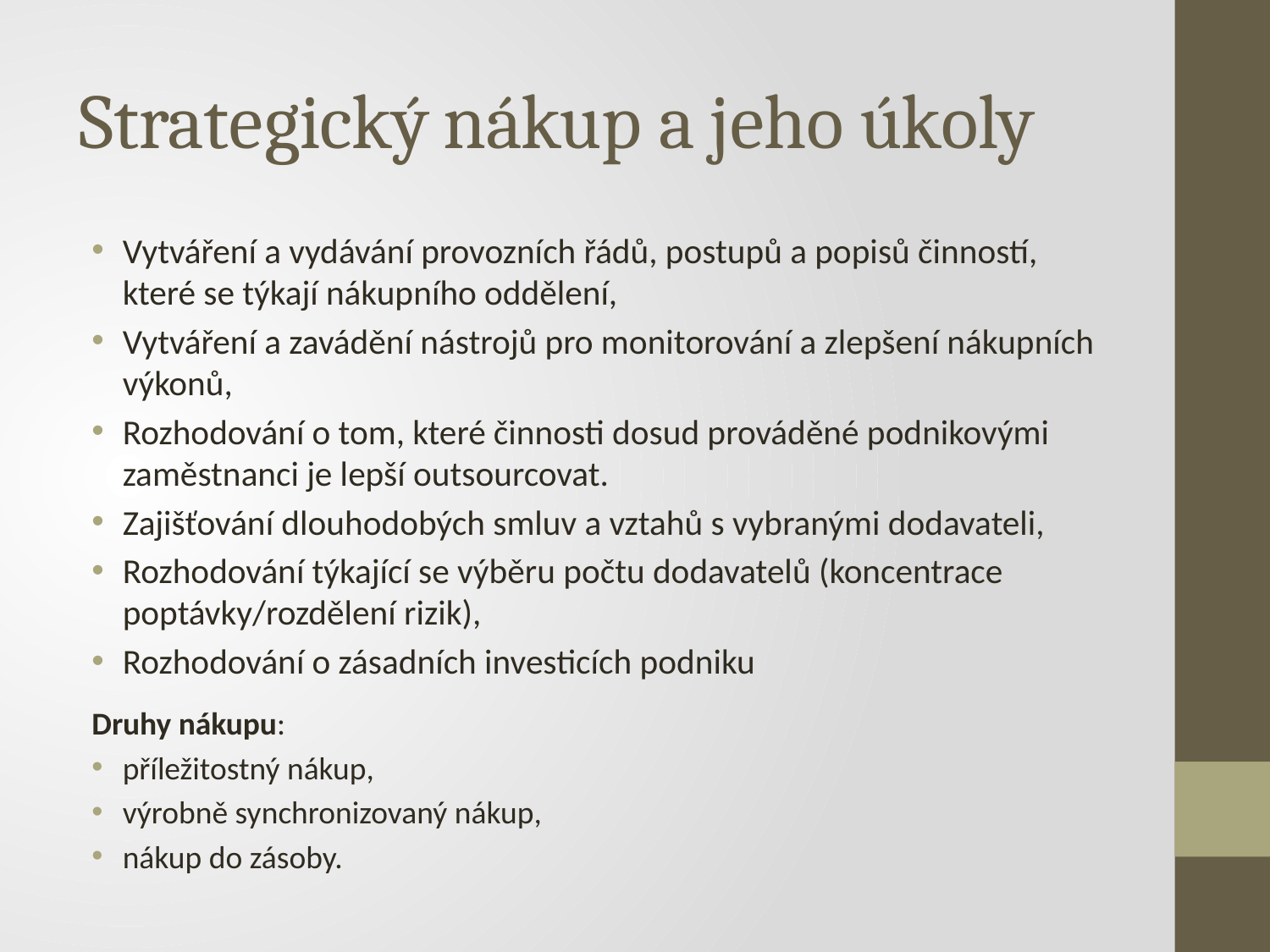

# Strategický nákup a jeho úkoly
Vytváření a vydávání provozních řádů, postupů a popisů činností, které se týkají nákupního oddělení,
Vytváření a zavádění nástrojů pro monitorování a zlepšení nákupních výkonů,
Rozhodování o tom, které činnosti dosud prováděné podnikovými zaměstnanci je lepší outsourcovat.
Zajišťování dlouhodobých smluv a vztahů s vybranými dodavateli,
Rozhodování týkající se výběru počtu dodavatelů (koncentrace poptávky/rozdělení rizik),
Rozhodování o zásadních investicích podniku
Druhy nákupu:
příležitostný nákup,
výrobně synchronizovaný nákup,
nákup do zásoby.